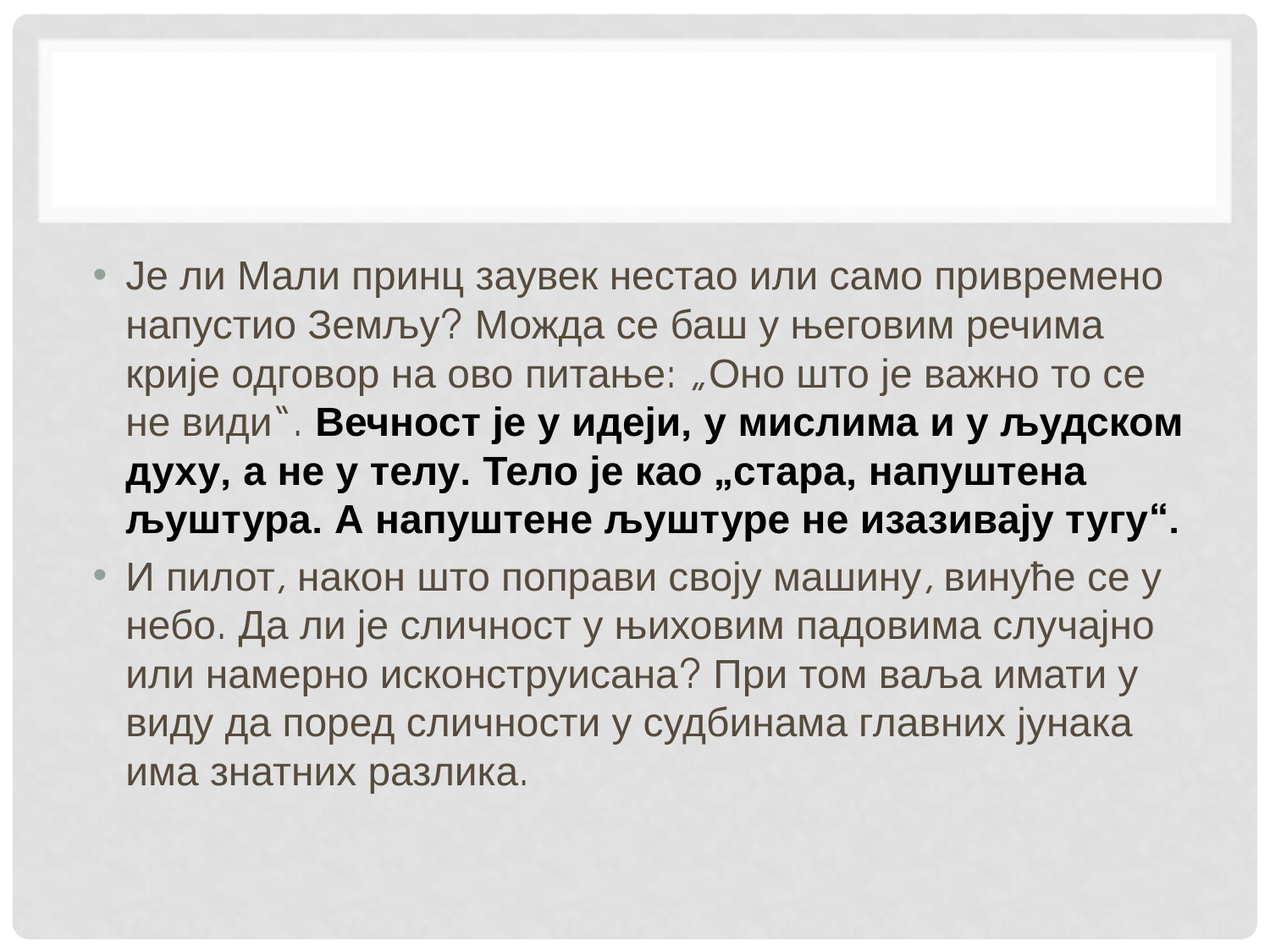

Је ли Мали принц заувек нестао или само привремено напустио Земљу? Можда се баш у његовим речима крије одговор на ово питање: „Оно што је важно то се не види“. Вечност је у идеји, у мислима и у људском духу, а не у телу. Тело је као „стара, напуштена љуштура. А напуштене љуштуре не изазивају тугу“.
И пилот, након што поправи своју машину, винуће се у небо. Да ли је сличност у њиховим падовима случајно или намерно исконструисана? При том ваља имати у виду да поред сличности у судбинама главних јунака има знатних разлика.